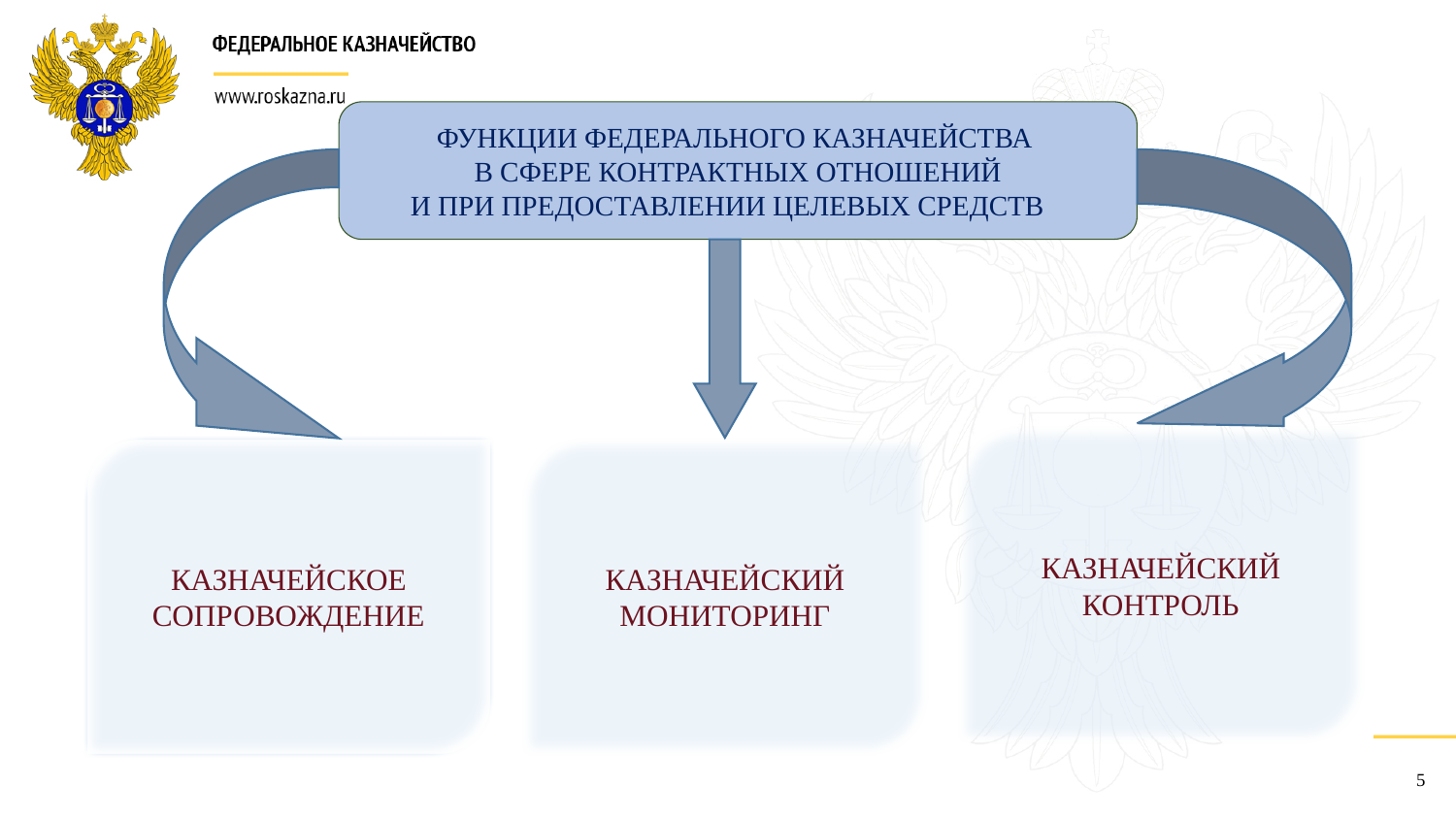

ФУНКЦИИ ФЕДЕРАЛЬНОГО КАЗНАЧЕЙСТВА
В СФЕРЕ КОНТРАКТНЫХ ОТНОШЕНИЙ
И ПРИ ПРЕДОСТАВЛЕНИИ ЦЕЛЕВЫХ СРЕДСТВ

КАЗНАЧЕЙСКИЙ
КОНТРОЛЬ

КАЗНАЧЕЙСКОЕ
СОПРОВОЖДЕНИЕ

КАЗНАЧЕЙСКИЙ
МОНИТОРИНГ

5